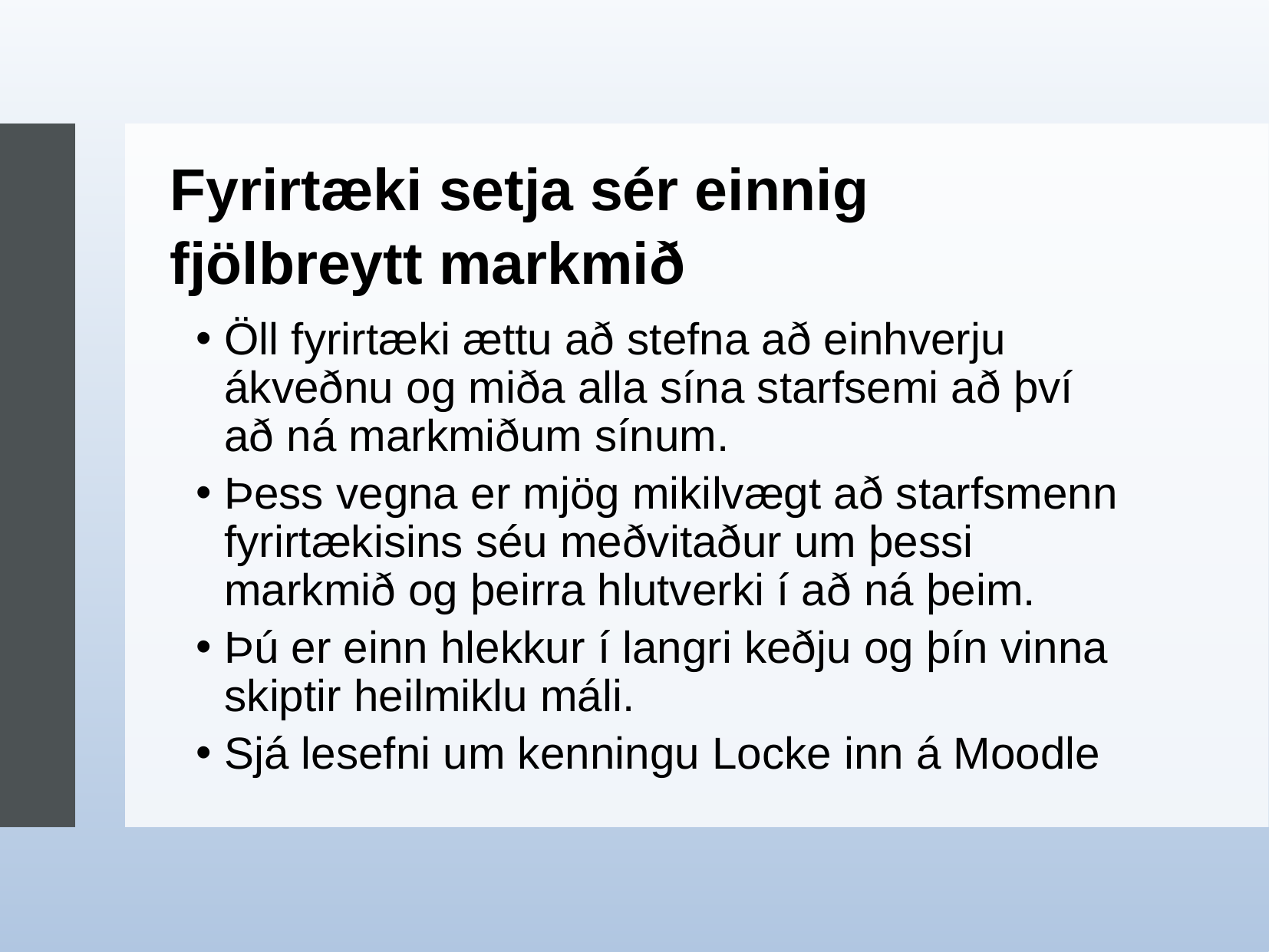

Fyrirtæki setja sér einnig
fjölbreytt markmið
Öll fyrirtæki ættu að stefna að einhverju ákveðnu og miða alla sína starfsemi að því að ná markmiðum sínum.
Þess vegna er mjög mikilvægt að starfsmenn fyrirtækisins séu meðvitaður um þessi markmið og þeirra hlutverki í að ná þeim.
Þú er einn hlekkur í langri keðju og þín vinna skiptir heilmiklu máli.
Sjá lesefni um kenningu Locke inn á Moodle